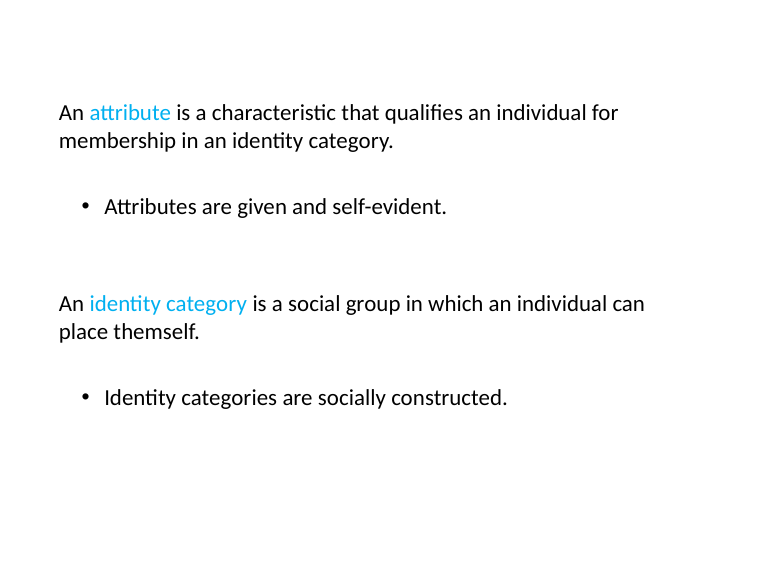

An attribute is a characteristic that qualifies an individual for  membership in an identity category.

Attributes are given and self-evident.

An identity category is a social group in which an individual can  place themself.

Identity categories are socially constructed.